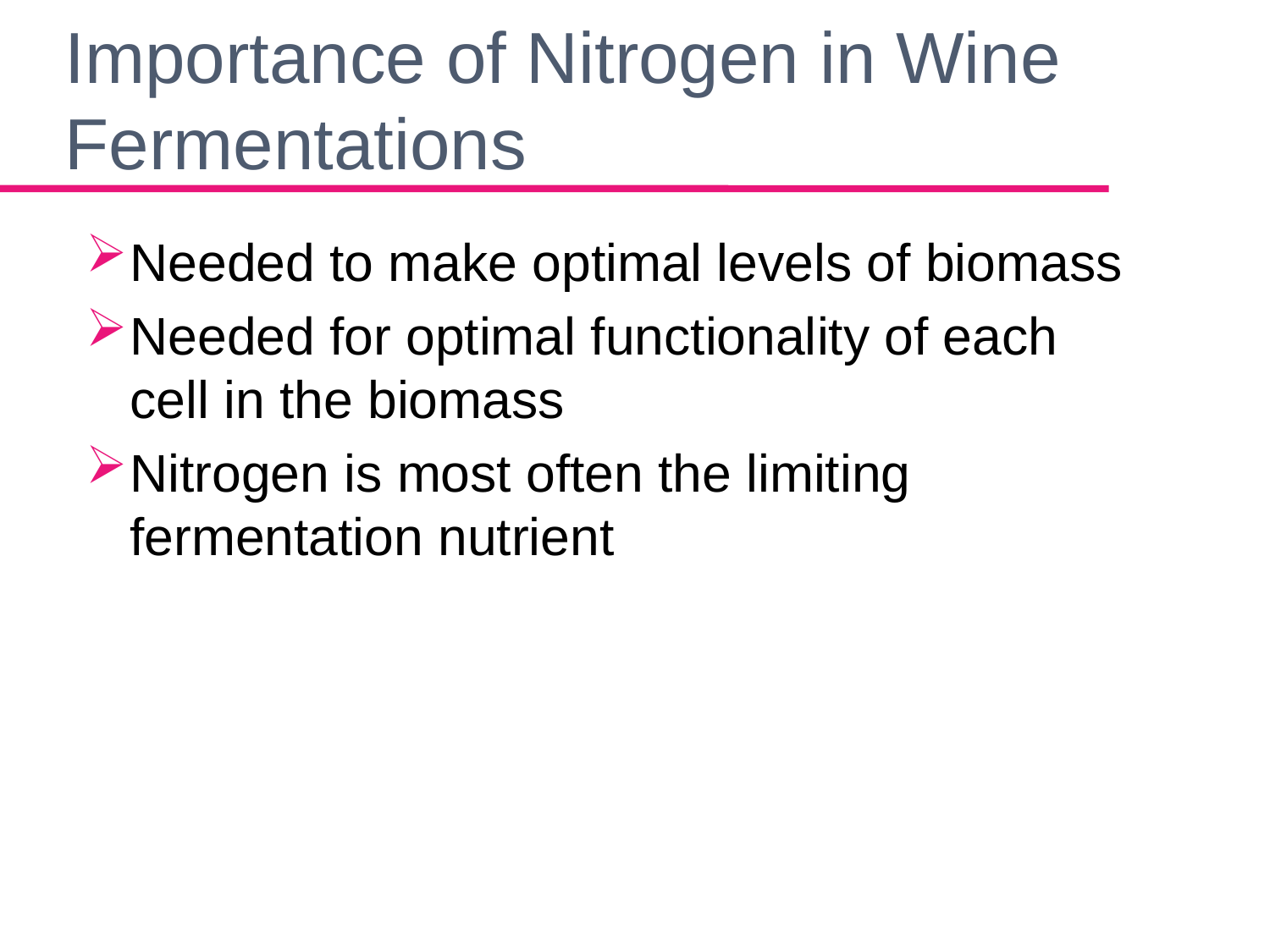

# Importance of Nitrogen in Wine Fermentations
Needed to make optimal levels of biomass
Needed for optimal functionality of each cell in the biomass
Nitrogen is most often the limiting fermentation nutrient